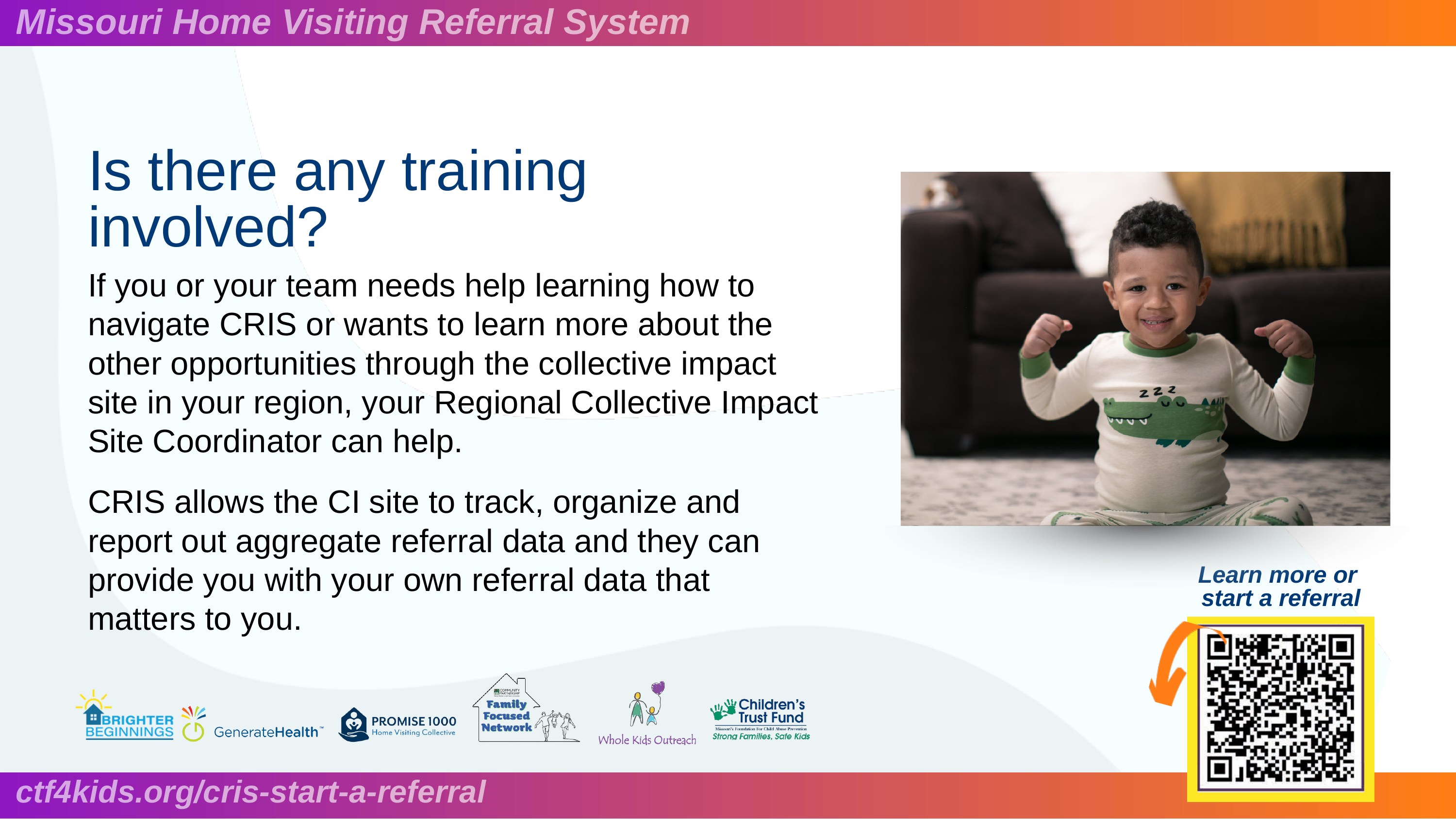

Missouri Home Visiting Referral System
Is there any training involved?

If you or your team needs help learning how to navigate CRIS or wants to learn more about the other opportunities through the collective impact site in your region, your Regional Collective Impact Site Coordinator can help.

CRIS allows the CI site to track, organize and report out aggregate referral data and they can provide you with your own referral data that matters to you.

Learn more or
start a referral

ctf4kids.org/cris-start-a-referral